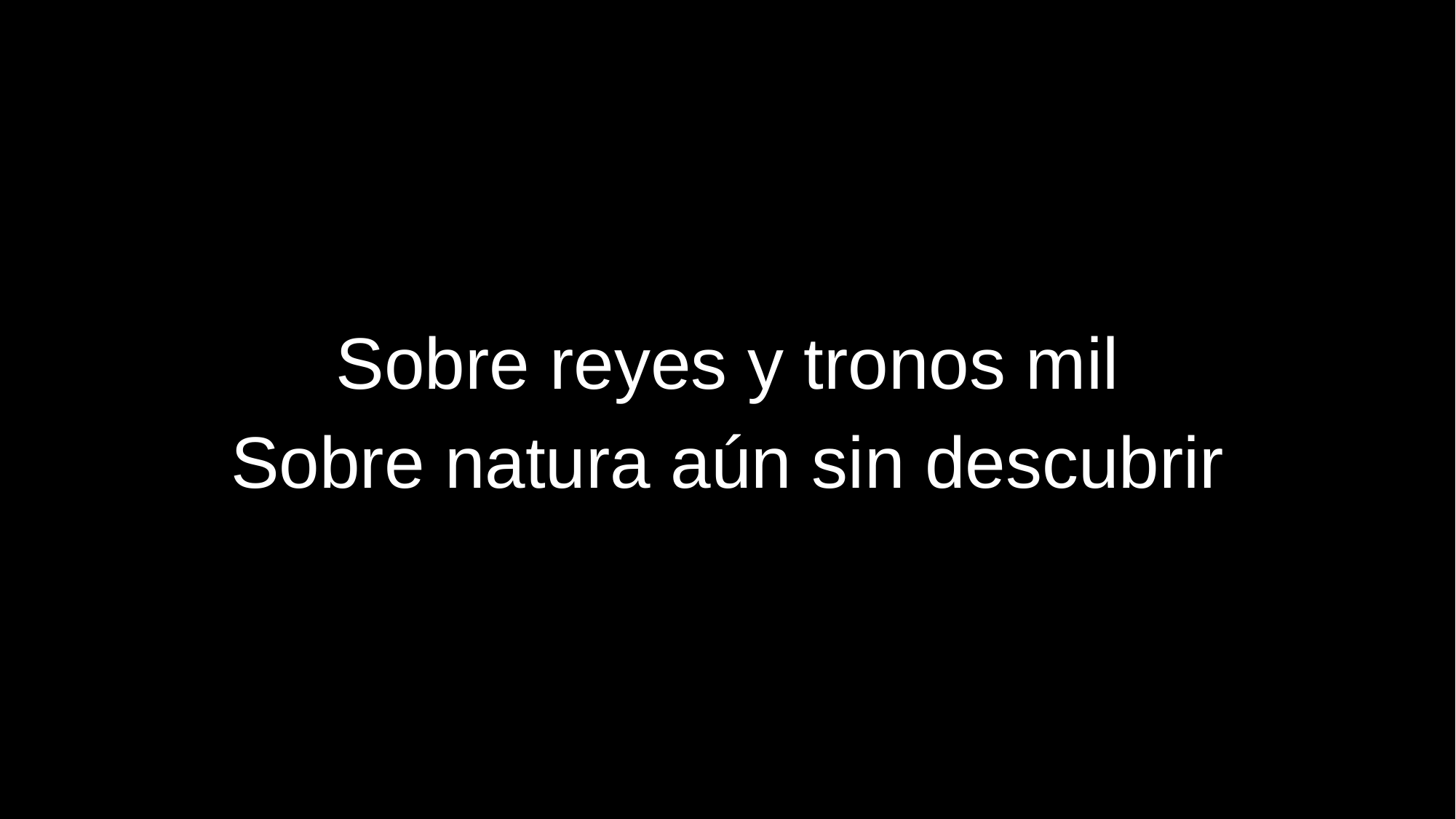

Sobre reyes y tronos mil
Sobre natura aún sin descubrir